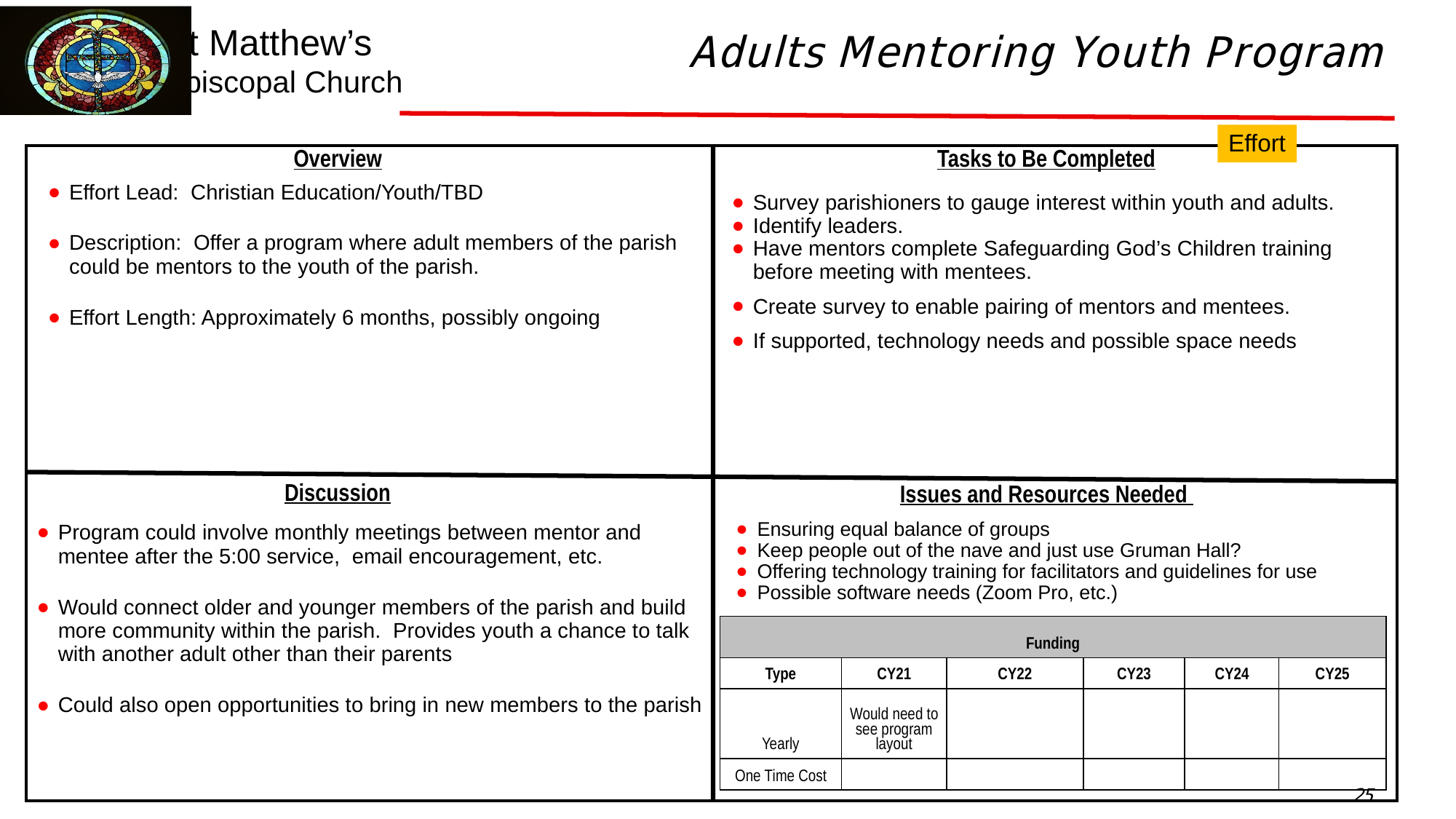

Adults Mentoring Youth Program
Effort

Overview

Tasks to Be Completed
Effort Lead:  Christian Education/Youth/TBD
Description:  Offer a program where adult members of the parish could be mentors to the youth of the parish.
Effort Length: Approximately 6 months, possibly ongoing
Survey parishioners to gauge interest within youth and adults.
Identify leaders.
Have mentors complete Safeguarding God’s Children training before meeting with mentees.
Create survey to enable pairing of mentors and mentees.
If supported, technology needs and possible space needs

Discussion
Issues and Resources Needed

Program could involve monthly meetings between mentor and mentee after the 5:00 service,  email encouragement, etc.
Would connect older and younger members of the parish and build more community within the parish.  Provides youth a chance to talk with another adult other than their parents
Could also open opportunities to bring in new members to the parish
Ensuring equal balance of groups
Keep people out of the nave and just use Gruman Hall?
Offering technology training for facilitators and guidelines for use
Possible software needs (Zoom Pro, etc.)
| Funding |  |  |  |  |  |
| --- | --- | --- | --- | --- | --- |
| Type | CY21 | CY22 | CY23 | CY24 | CY25 |
| Yearly | Would need to see program layout |  |  |  |  |
| One Time Cost |  |  |  |  |  |